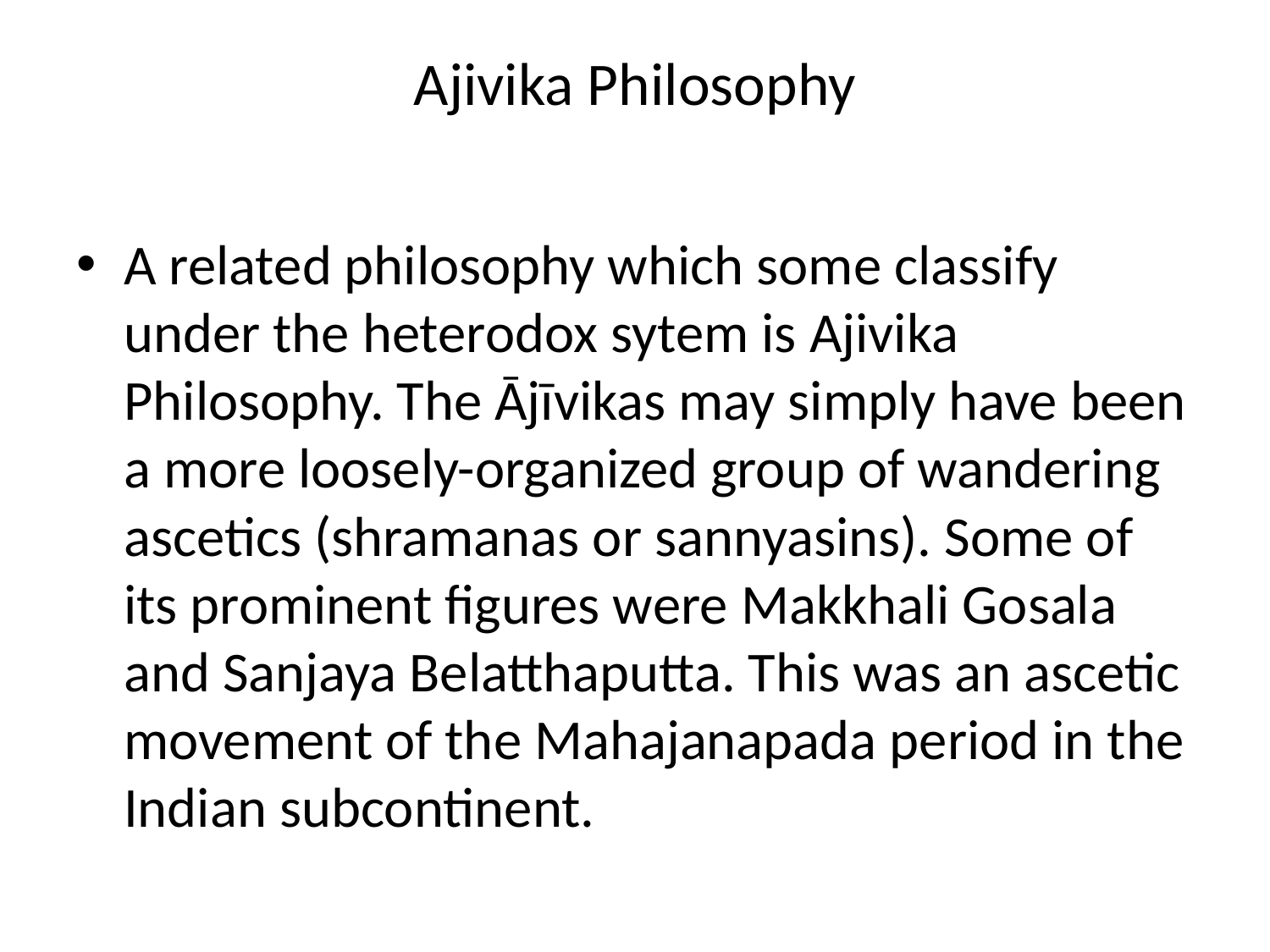

# Ajivika Philosophy
A related philosophy which some classify under the heterodox sytem is Ajivika Philosophy. The Ājīvikas may simply have been a more loosely-organized group of wandering ascetics (shramanas or sannyasins). Some of its prominent figures were Makkhali Gosala and Sanjaya Belatthaputta. This was an ascetic movement of the Mahajanapada period in the Indian subcontinent.